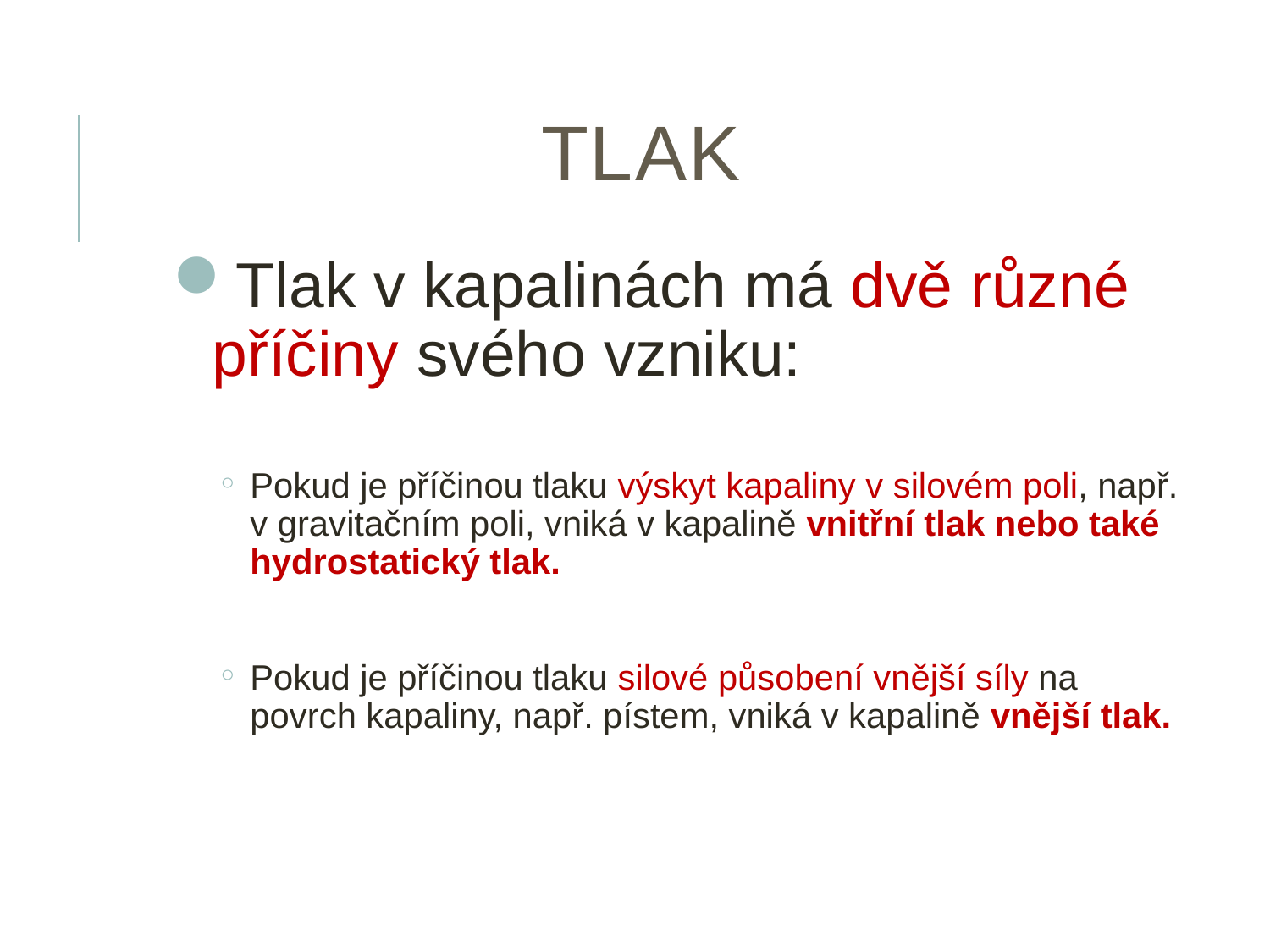

# Tlak
Tlak v kapalinách má dvě různé příčiny svého vzniku:

Pokud je příčinou tlaku výskyt kapaliny v silovém poli, např. v gravitačním poli, vniká v kapalině vnitřní tlak nebo také hydrostatický tlak.

Pokud je příčinou tlaku silové působení vnější síly na povrch kapaliny, např. pístem, vniká v kapalině vnější tlak.